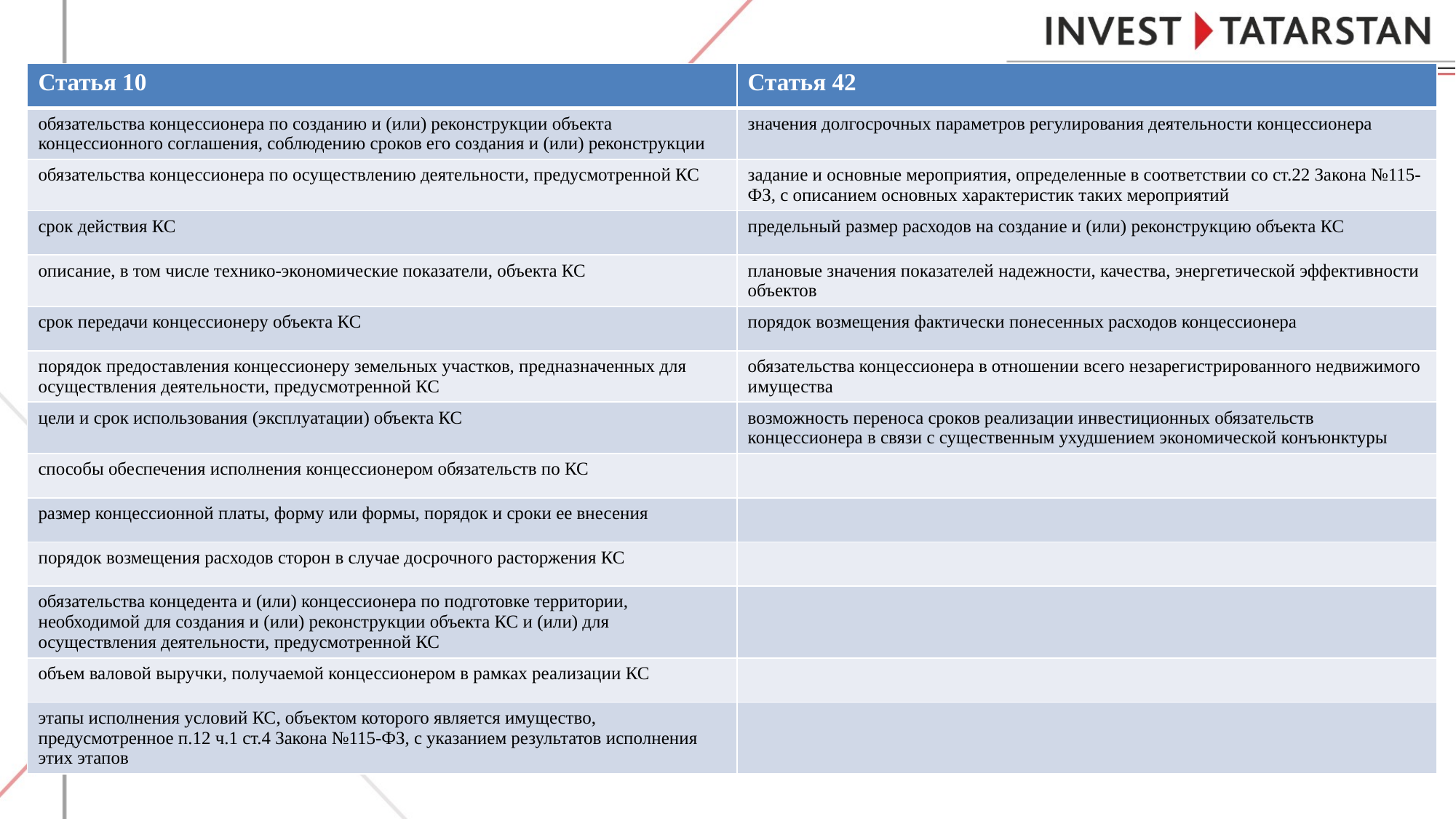

| Статья 10 | Статья 42 |
| --- | --- |
| обязательства концессионера по созданию и (или) реконструкции объекта концессионного соглашения, соблюдению сроков его создания и (или) реконструкции | значения долгосрочных параметров регулирования деятельности концессионера |
| обязательства концессионера по осуществлению деятельности, предусмотренной КС | задание и основные мероприятия, определенные в соответствии со ст.22 Закона №115-ФЗ, с описанием основных характеристик таких мероприятий |
| срок действия КС | предельный размер расходов на создание и (или) реконструкцию объекта КС |
| описание, в том числе технико-экономические показатели, объекта КС | плановые значения показателей надежности, качества, энергетической эффективности объектов |
| срок передачи концессионеру объекта КС | порядок возмещения фактически понесенных расходов концессионера |
| порядок предоставления концессионеру земельных участков, предназначенных для осуществления деятельности, предусмотренной КС | обязательства концессионера в отношении всего незарегистрированного недвижимого имущества |
| цели и срок использования (эксплуатации) объекта КС | возможность переноса сроков реализации инвестиционных обязательств концессионера в связи с существенным ухудшением экономической конъюнктуры |
| способы обеспечения исполнения концессионером обязательств по КС |  |
| размер концессионной платы, форму или формы, порядок и сроки ее внесения |  |
| порядок возмещения расходов сторон в случае досрочного расторжения КС |  |
| обязательства концедента и (или) концессионера по подготовке территории, необходимой для создания и (или) реконструкции объекта КС и (или) для осуществления деятельности, предусмотренной КС |  |
| объем валовой выручки, получаемой концессионером в рамках реализации КС |  |
| этапы исполнения условий КС, объектом которого является имущество, предусмотренное п.12 ч.1 ст.4 Закона №115-ФЗ, с указанием результатов исполнения этих этапов |  |